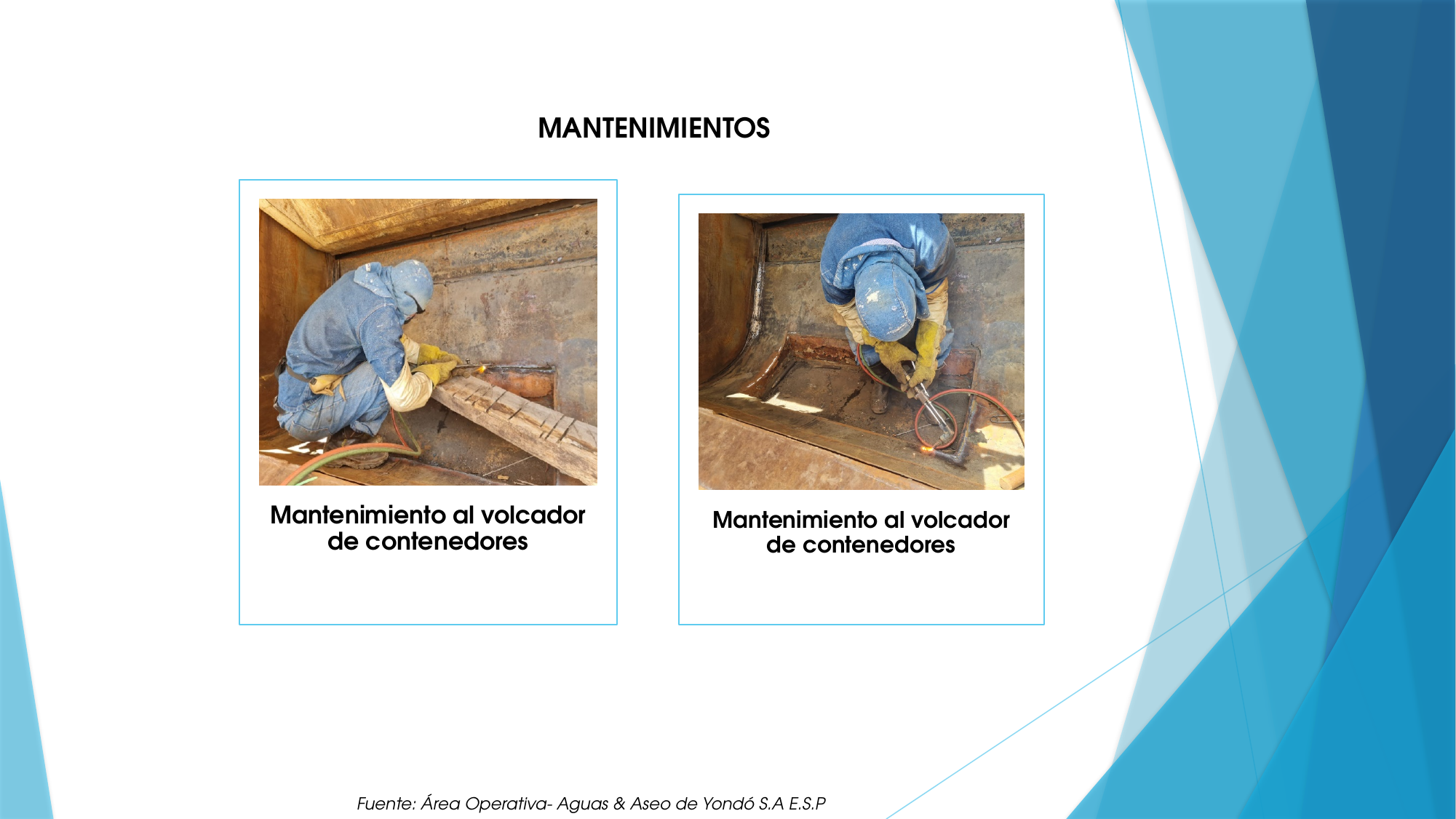

MANTENIMIENTOS
Mantenimiento al volcador de contenedores

Mantenimiento al volcador de contenedores

Fuente: Área Operativa- Aguas & Aseo de Yondó S.A E.S.P